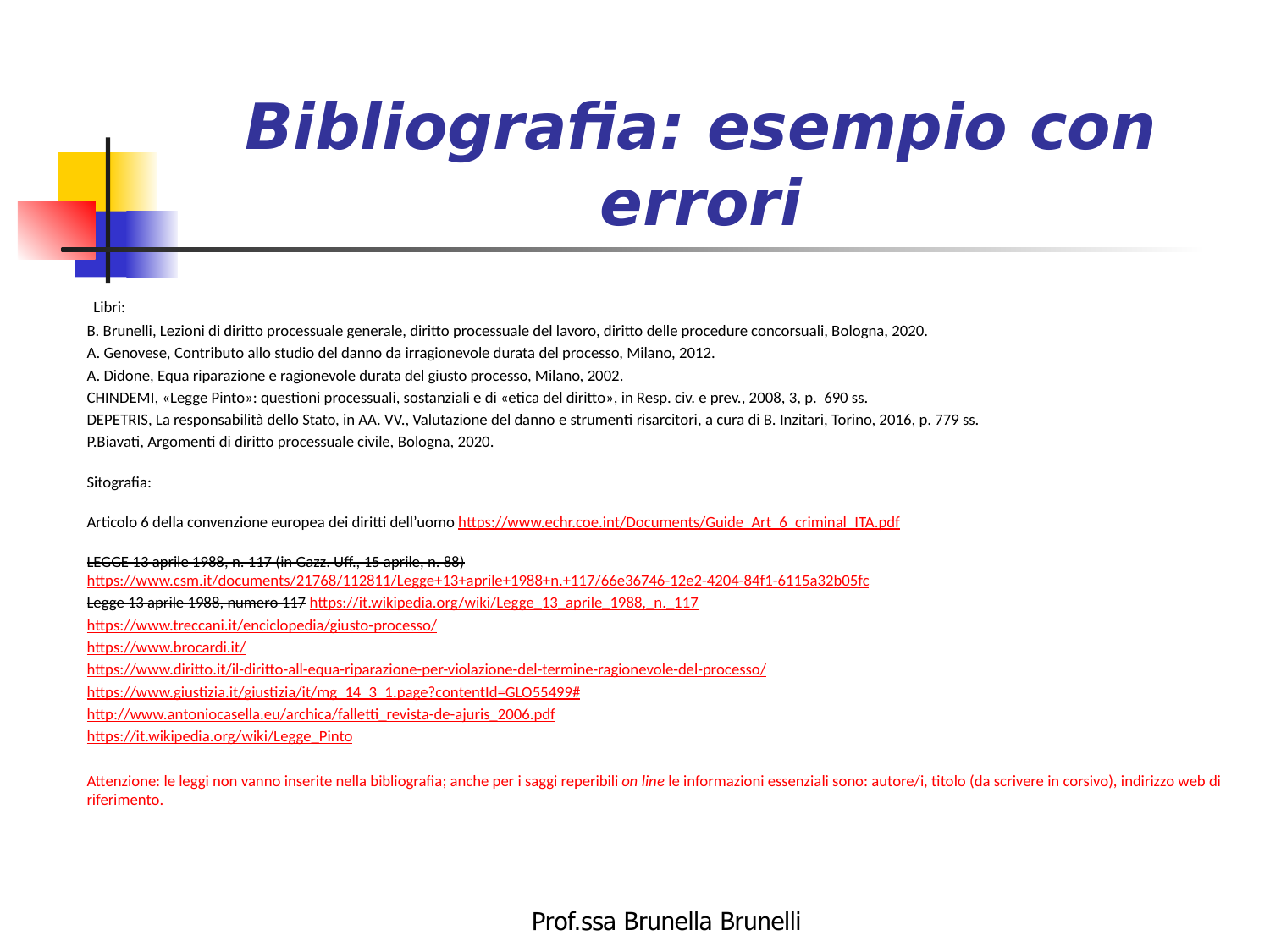

# Bibliografia: esempio con errori
 Libri:
B. Brunelli, Lezioni di diritto processuale generale, diritto processuale del lavoro, diritto delle procedure concorsuali, Bologna, 2020.
A. Genovese, Contributo allo studio del danno da irragionevole durata del processo, Milano, 2012.
A. Didone, Equa riparazione e ragionevole durata del giusto processo, Milano, 2002.
CHINDEMI, «Legge Pinto»: questioni processuali, sostanziali e di «etica del diritto», in Resp. civ. e prev., 2008, 3, p.  690 ss.
DEPETRIS, La responsabilità dello Stato, in AA. VV., Valutazione del danno e strumenti risarcitori, a cura di B. Inzitari, Torino, 2016, p. 779 ss.
P.Biavati, Argomenti di diritto processuale civile, Bologna, 2020.
Sitografia:
Articolo 6 della convenzione europea dei diritti dell’uomo https://www.echr.coe.int/Documents/Guide_Art_6_criminal_ITA.pdf
LEGGE 13 aprile 1988, n. 117 (in Gazz. Uff., 15 aprile, n. 88) https://www.csm.it/documents/21768/112811/Legge+13+aprile+1988+n.+117/66e36746-12e2-4204-84f1-6115a32b05fc
Legge 13 aprile 1988, numero 117 https://it.wikipedia.org/wiki/Legge_13_aprile_1988,_n._117
https://www.treccani.it/enciclopedia/giusto-processo/
https://www.brocardi.it/
https://www.diritto.it/il-diritto-all-equa-riparazione-per-violazione-del-termine-ragionevole-del-processo/
https://www.giustizia.it/giustizia/it/mg_14_3_1.page?contentId=GLO55499#
http://www.antoniocasella.eu/archica/falletti_revista-de-ajuris_2006.pdf
https://it.wikipedia.org/wiki/Legge_Pinto

Attenzione: le leggi non vanno inserite nella bibliografia; anche per i saggi reperibili on line le informazioni essenziali sono: autore/i, titolo (da scrivere in corsivo), indirizzo web di riferimento.

Prof.ssa Brunella Brunelli